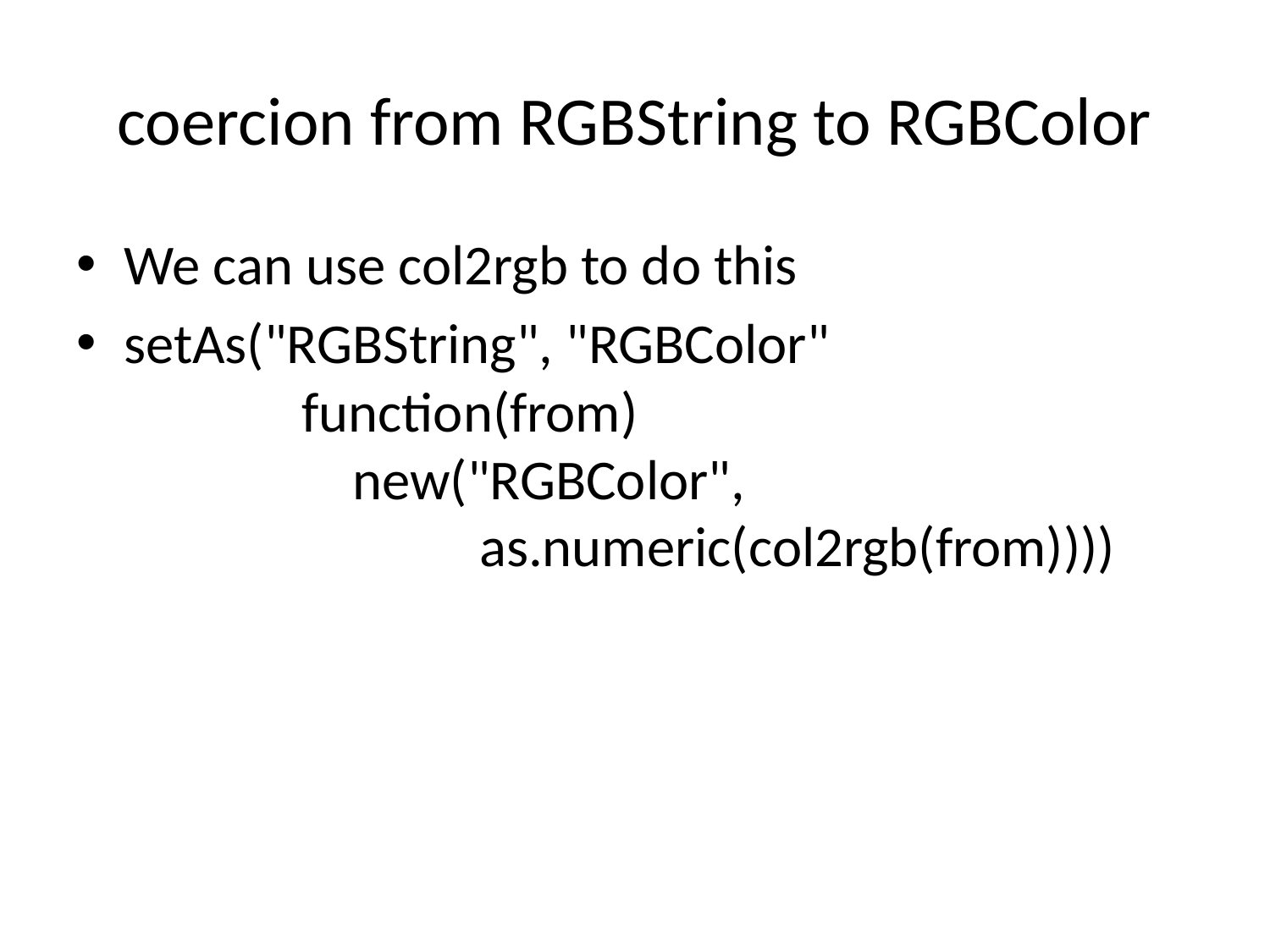

# coercion from RGBString to RGBColor
We can use col2rgb to do this
setAs("RGBString", "RGBColor"
              function(from)
                  new("RGBColor",
                            as.numeric(col2rgb(from))))